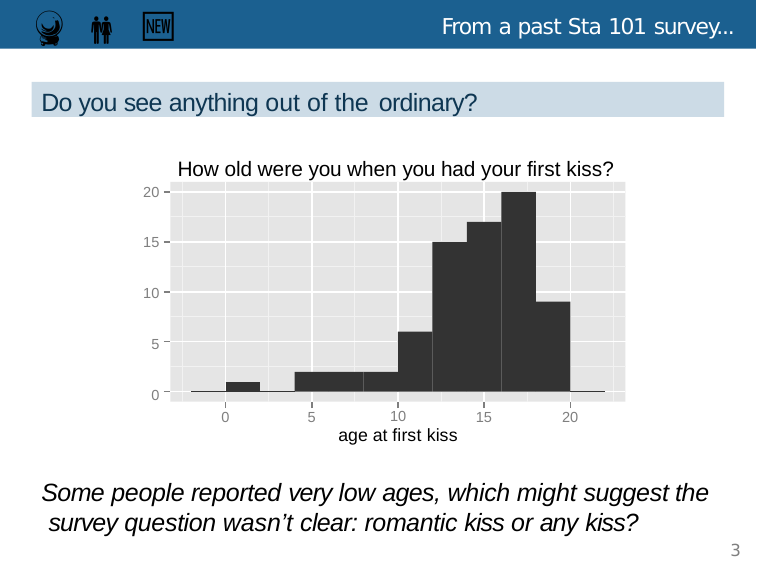

🆕
🔮
👫
# From a past Sta 101 survey...
Do you see anything out of the ordinary?
How old were you when you had your first kiss?
20

15

10

5

0

0
5
10
age at first kiss
15
20
Some people reported very low ages, which might suggest the  survey question wasn’t clear: romantic kiss or any kiss?
3